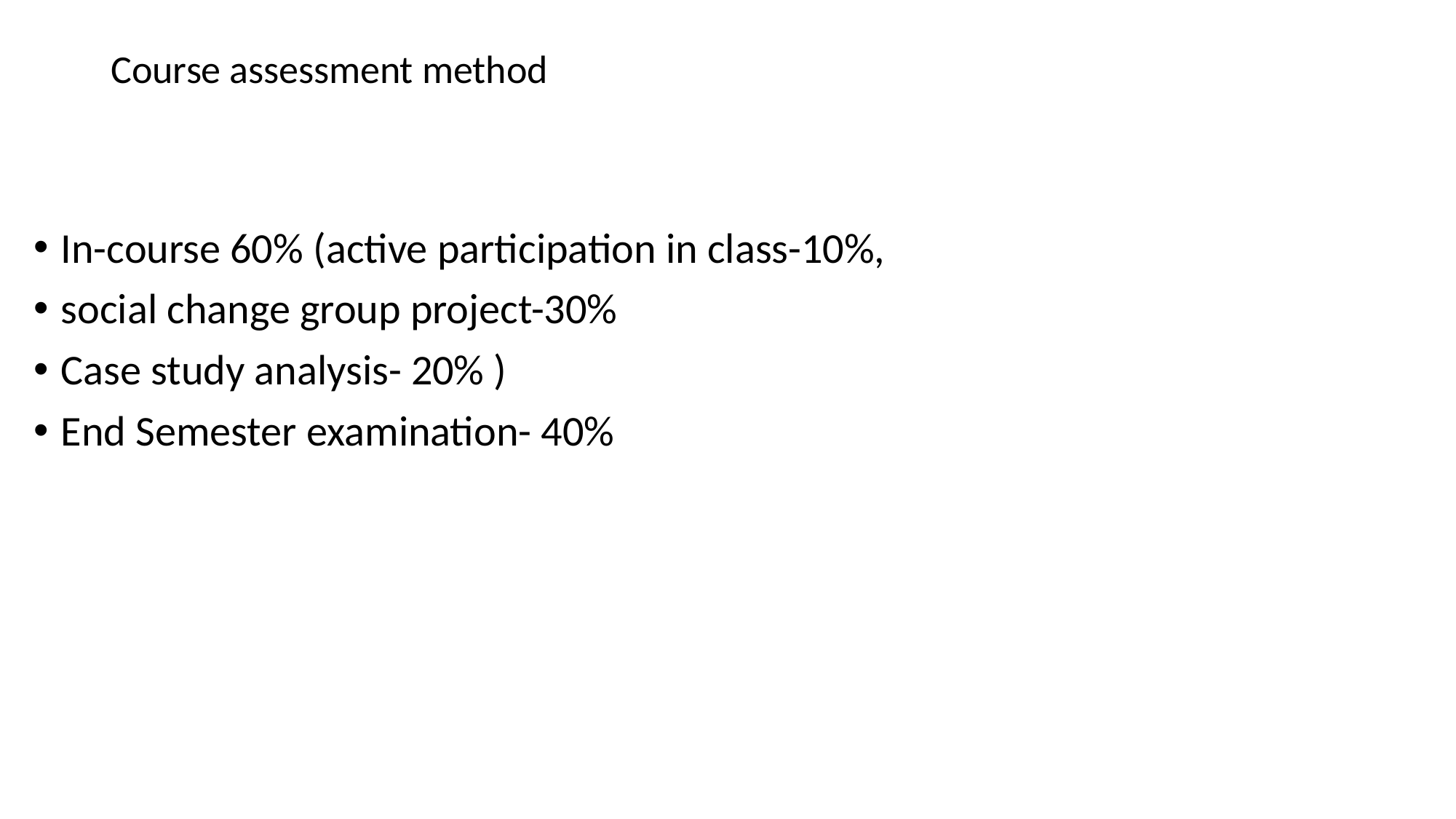

# Course assessment method
In-course 60% (active participation in class-10%,
social change group project-30%
Case study analysis- 20% )
End Semester examination- 40%